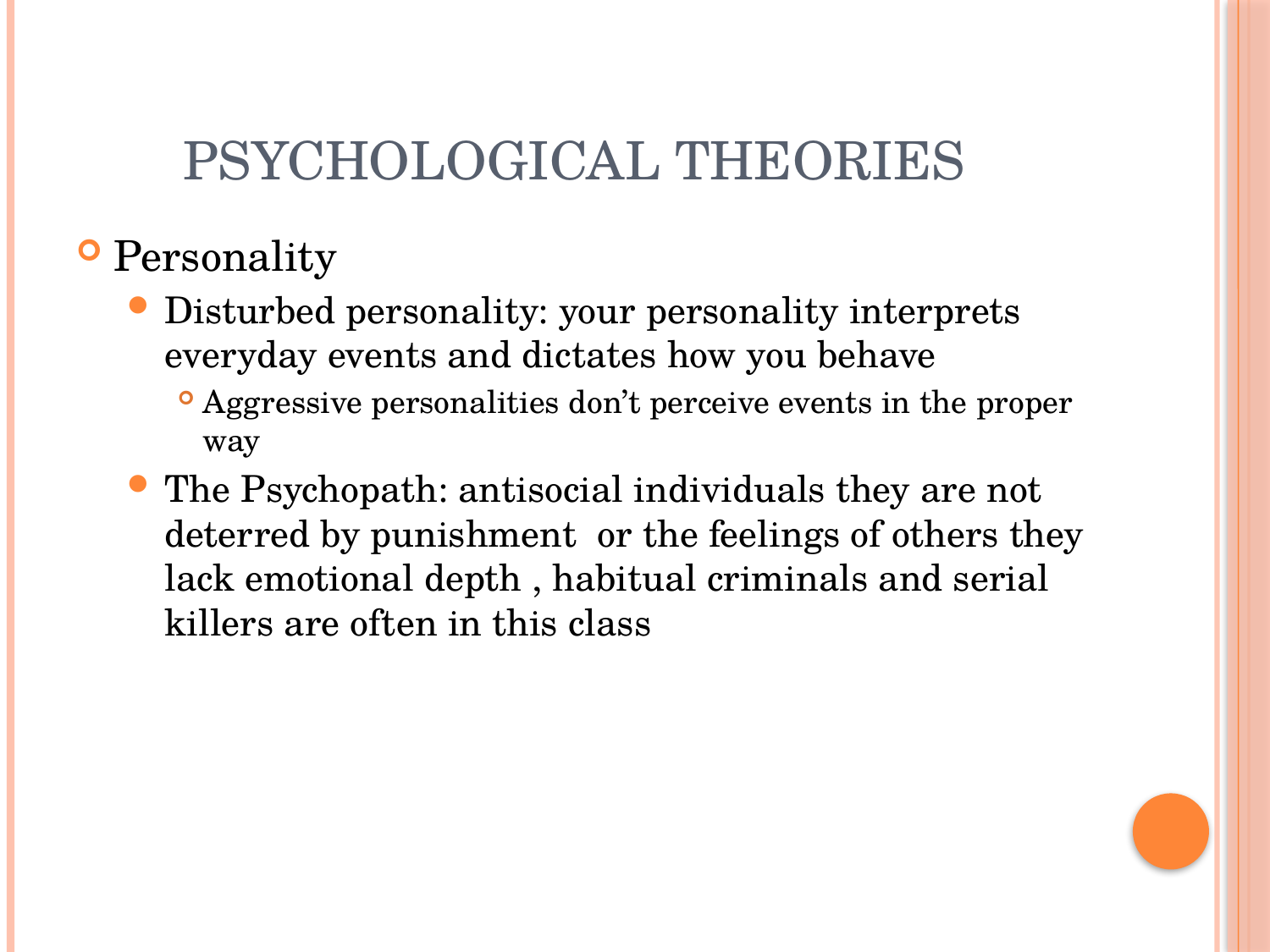

# Psychological Theories
Personality
Disturbed personality: your personality interprets everyday events and dictates how you behave
Aggressive personalities don’t perceive events in the proper way
The Psychopath: antisocial individuals they are not deterred by punishment  or the feelings of others they lack emotional depth , habitual criminals and serial killers are often in this class